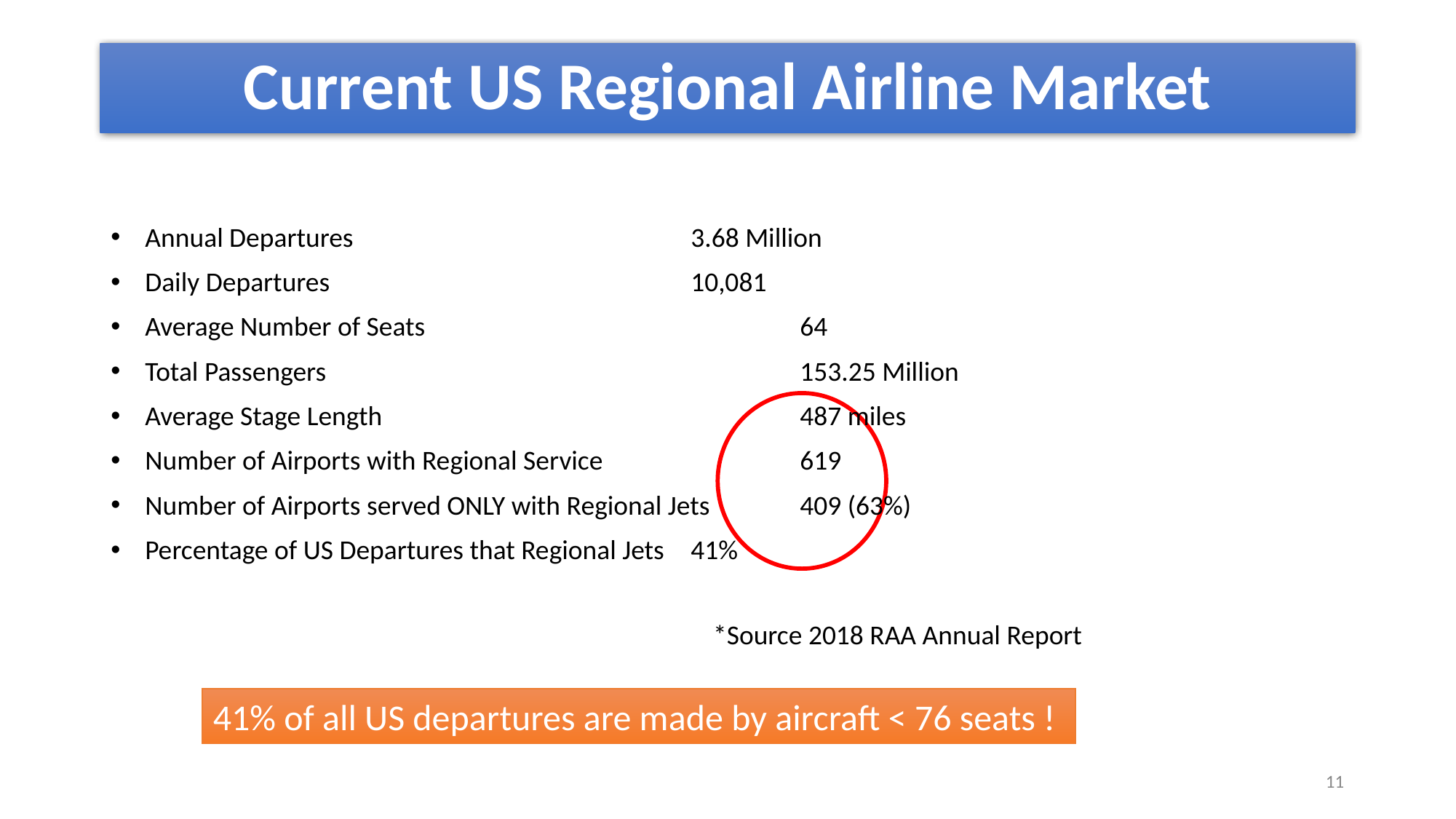

# Current US Regional Airline Market
Annual Departures				3.68 Million
Daily Departures				10,081
Average Number of Seats				64
Total Passengers					153.25 Million
Average Stage Length				487 miles
Number of Airports with Regional Service		619
Number of Airports served ONLY with Regional Jets	409 (63%)
Percentage of US Departures that Regional Jets	41%

*Source 2018 RAA Annual Report
41% of all US departures are made by aircraft < 76 seats !
11